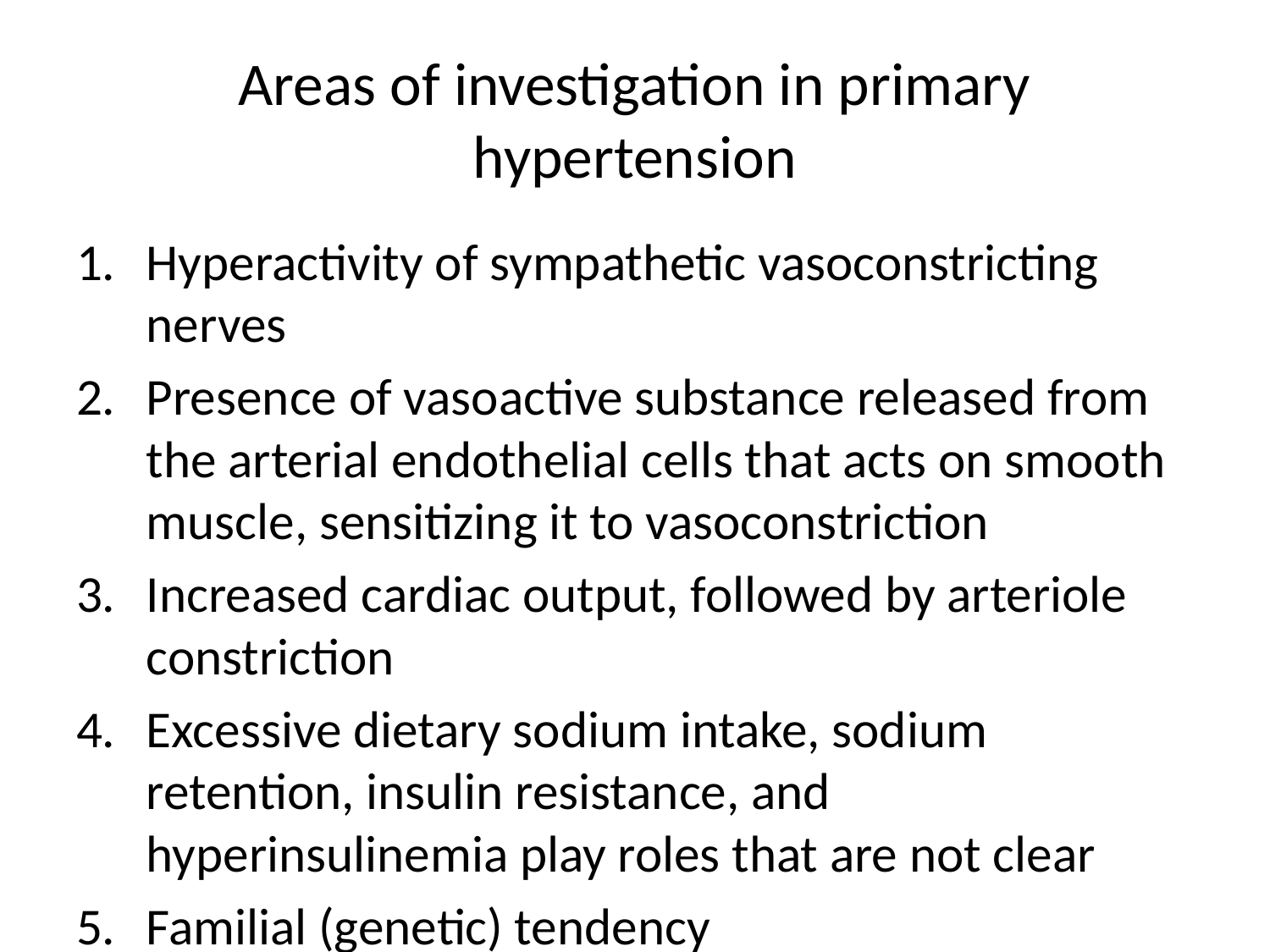

# Areas of investigation in primary hypertension
Hyperactivity of sympathetic vasoconstricting nerves
Presence of vasoactive substance released from the arterial endothelial cells that acts on smooth muscle, sensitizing it to vasoconstriction
Increased cardiac output, followed by arteriole constriction
Excessive dietary sodium intake, sodium retention, insulin resistance, and hyperinsulinemia play roles that are not clear
Familial (genetic) tendency